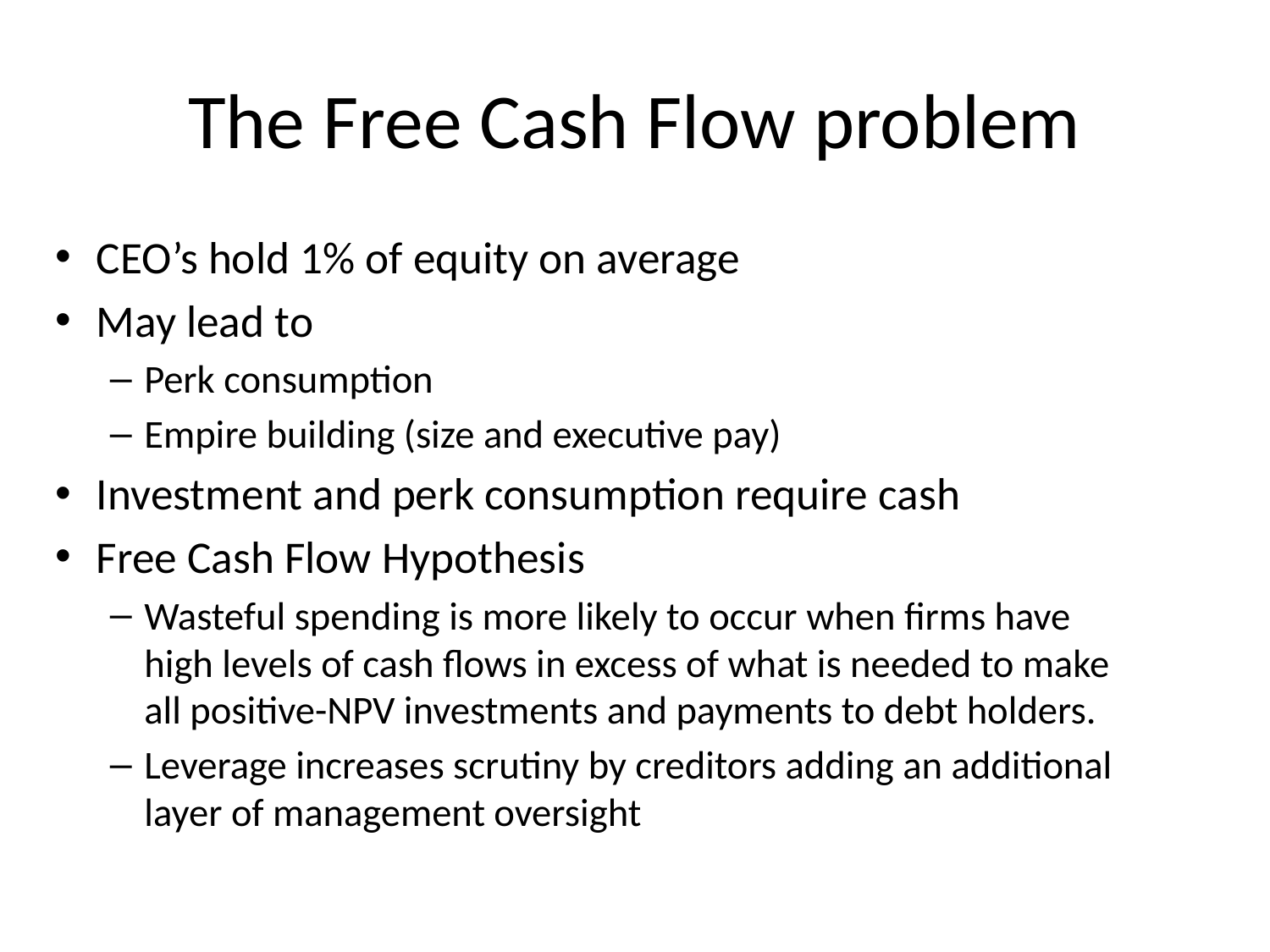

# The Free Cash Flow problem
CEO’s hold 1% of equity on average
May lead to
Perk consumption
Empire building (size and executive pay)
Investment and perk consumption require cash
Free Cash Flow Hypothesis
Wasteful spending is more likely to occur when firms have high levels of cash flows in excess of what is needed to make all positive-NPV investments and payments to debt holders.
Leverage increases scrutiny by creditors adding an additional layer of management oversight